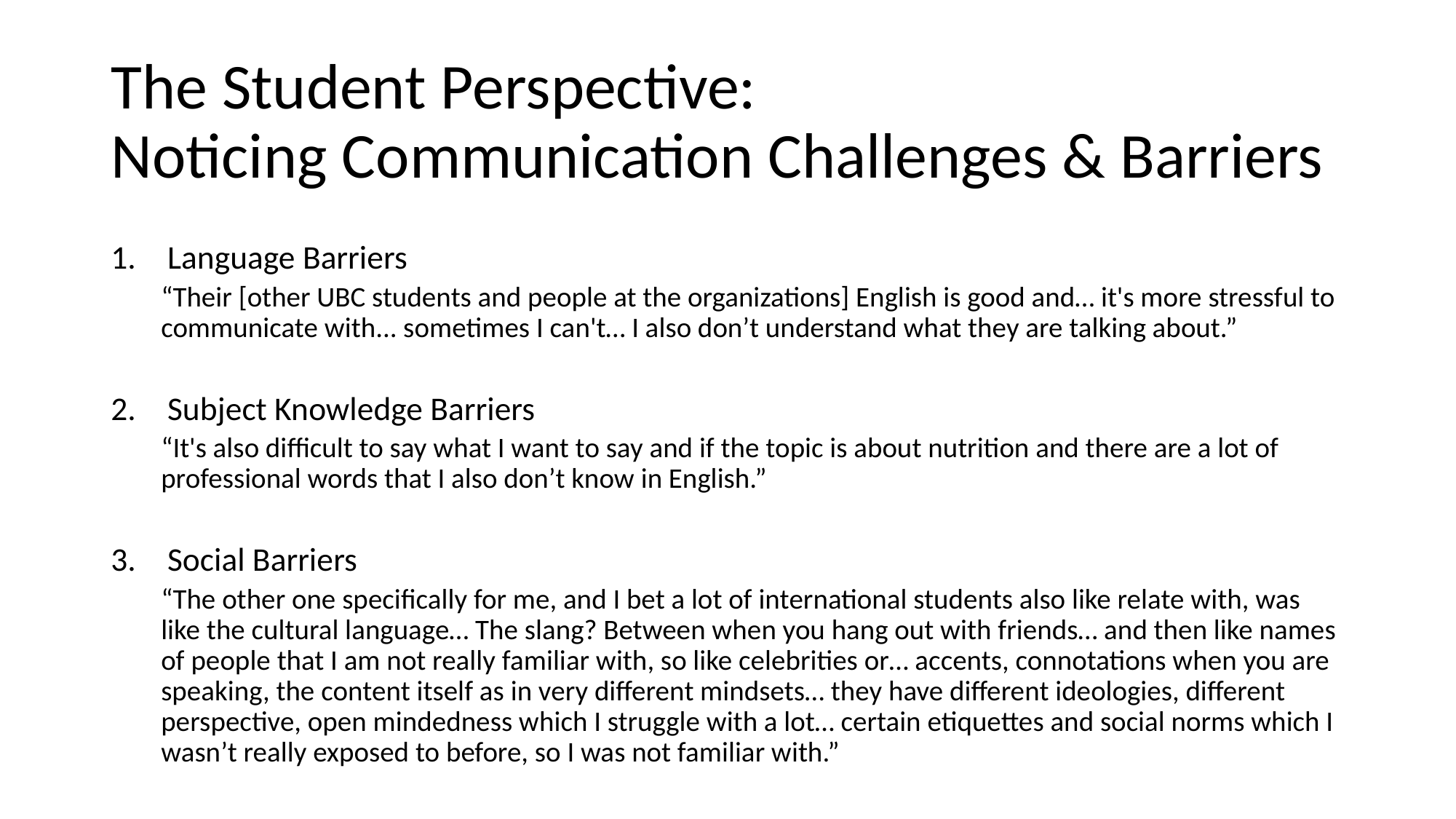

# The Student Perspective: Noticing Communication Challenges & Barriers
Language Barriers
“Their [other UBC students and people at the organizations] English is good and… it's more stressful to communicate with... sometimes I can't… I also don’t understand what they are talking about.”

Subject Knowledge Barriers
“It's also difficult to say what I want to say and if the topic is about nutrition and there are a lot of professional words that I also don’t know in English.”

Social Barriers
“The other one specifically for me, and I bet a lot of international students also like relate with, was like the cultural language… The slang? Between when you hang out with friends… and then like names of people that I am not really familiar with, so like celebrities or… accents, connotations when you are speaking, the content itself as in very different mindsets… they have different ideologies, different perspective, open mindedness which I struggle with a lot… certain etiquettes and social norms which I wasn’t really exposed to before, so I was not familiar with.”